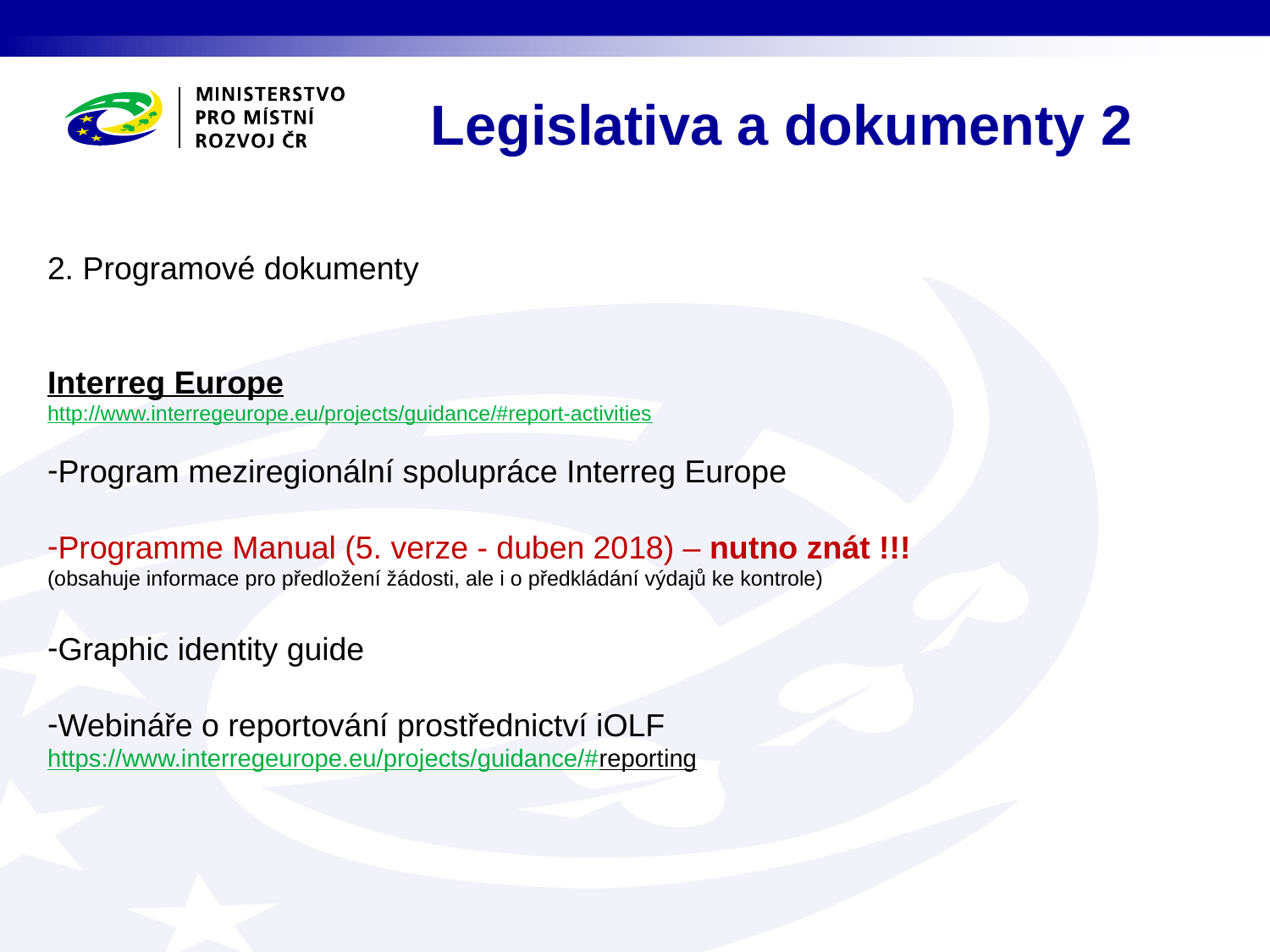

Legislativa a dokumenty 2

2. Programové dokumenty
Interreg Europe
http://www.interregeurope.eu/projects/guidance/#report-activities

Program meziregionální spolupráce Interreg Europe

Programme Manual (5. verze - duben 2018) – nutno znát !!!
(obsahuje informace pro předložení žádosti, ale i o předkládání výdajů ke kontrole)
Graphic identity guide

Webináře o reportování prostřednictví iOLF
https://www.interregeurope.eu/projects/guidance/#reporting